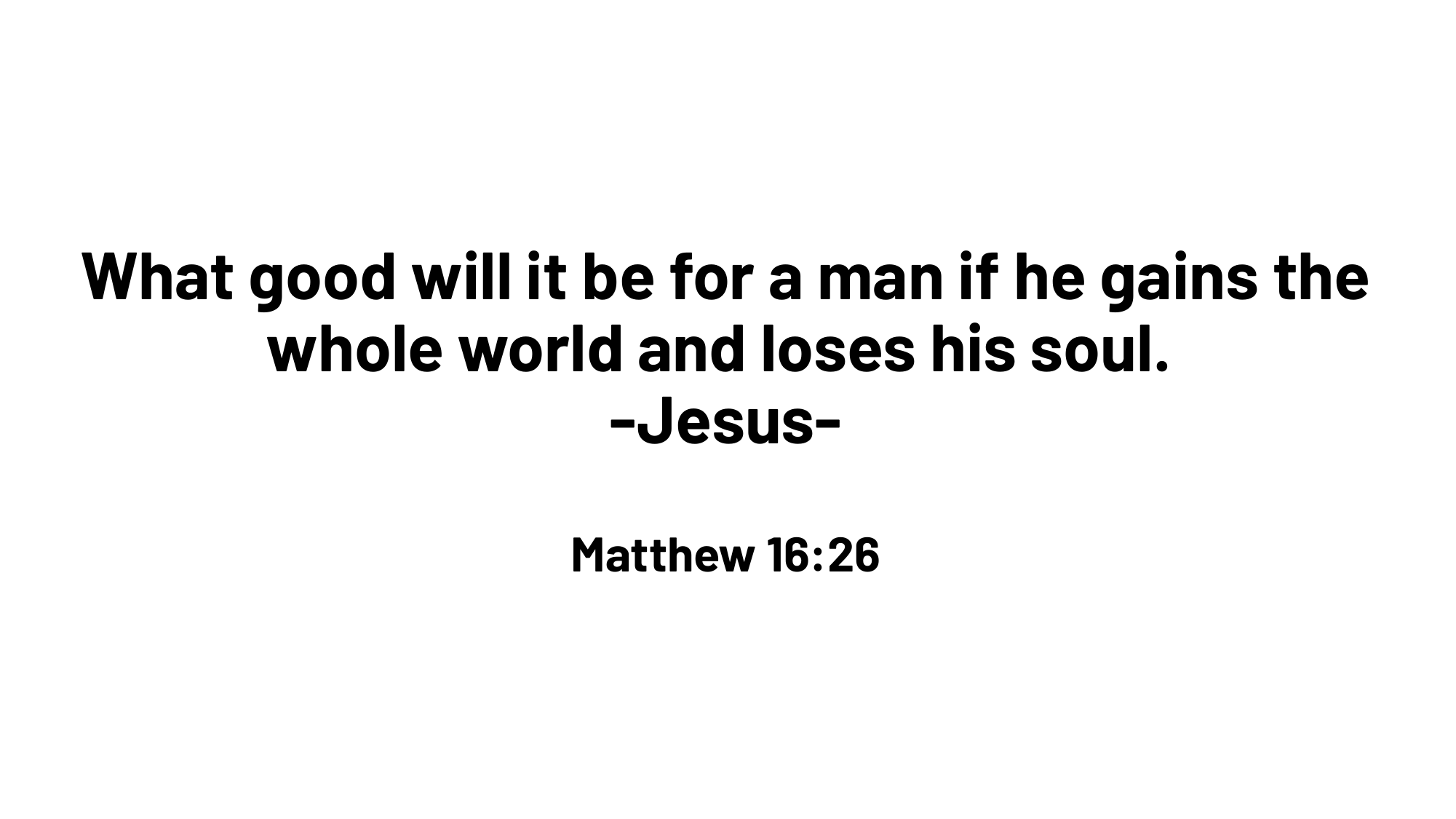

# What good will it be for a man if he gains the whole world and loses his soul. -Jesus- Matthew 16:26